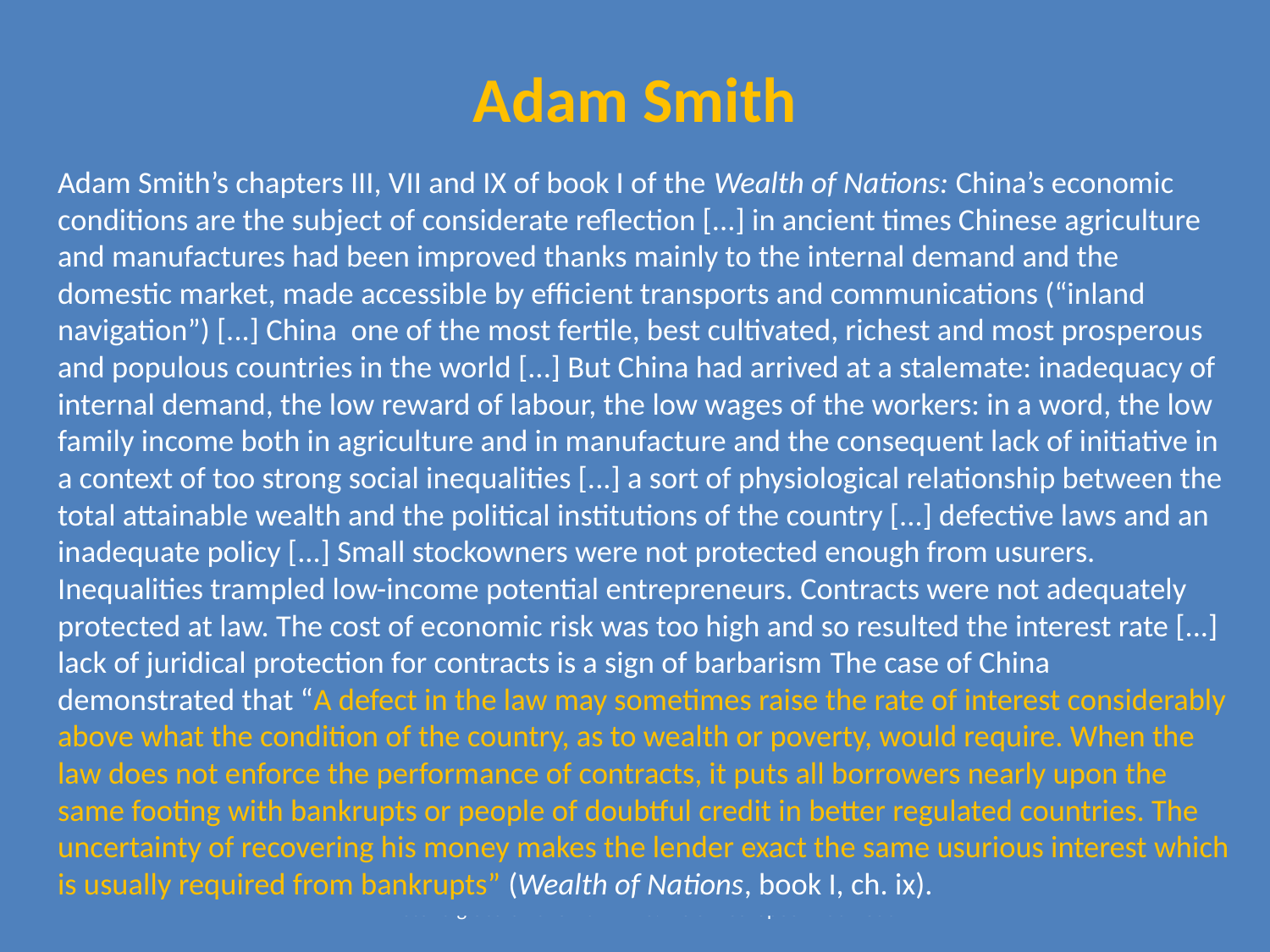

# Adam Smith
Adam Smith’s chapters III, VII and IX of book I of the Wealth of Nations: China’s economic conditions are the subject of considerate reflection [...] in ancient times Chinese agriculture and manufactures had been improved thanks mainly to the internal demand and the domestic market, made accessible by efficient transports and communications (“inland navigation”) [...] China  one of the most fertile, best cultivated, richest and most prosperous and populous countries in the world [...] But China had arrived at a stalemate: inadequacy of internal demand, the low reward of labour, the low wages of the workers: in a word, the low family income both in agriculture and in manufacture and the consequent lack of initiative in a context of too strong social inequalities [...] a sort of physiological relationship between the total attainable wealth and the political institutions of the country [...] defective laws and an inadequate policy [...] Small stockowners were not protected enough from usurers. Inequalities trampled low-income potential entrepreneurs. Contracts were not adequately protected at law. The cost of economic risk was too high and so resulted the interest rate [...]  lack of juridical protection for contracts is a sign of barbarism The case of China demonstrated that “A defect in the law may sometimes raise the rate of interest considerably above what the condition of the country, as to wealth or poverty, would require. When the law does not enforce the performance of contracts, it puts all borrowers nearly upon the same footing with bankrupts or people of doubtful credit in better regulated countries. The uncertainty of recovering his money makes the lender exact the same usurious interest which is usually required from bankrupts” (Wealth of Nations, book I, ch. ix).

Storia globale 2016-2017 - 13. Visioni europee 1750-1850